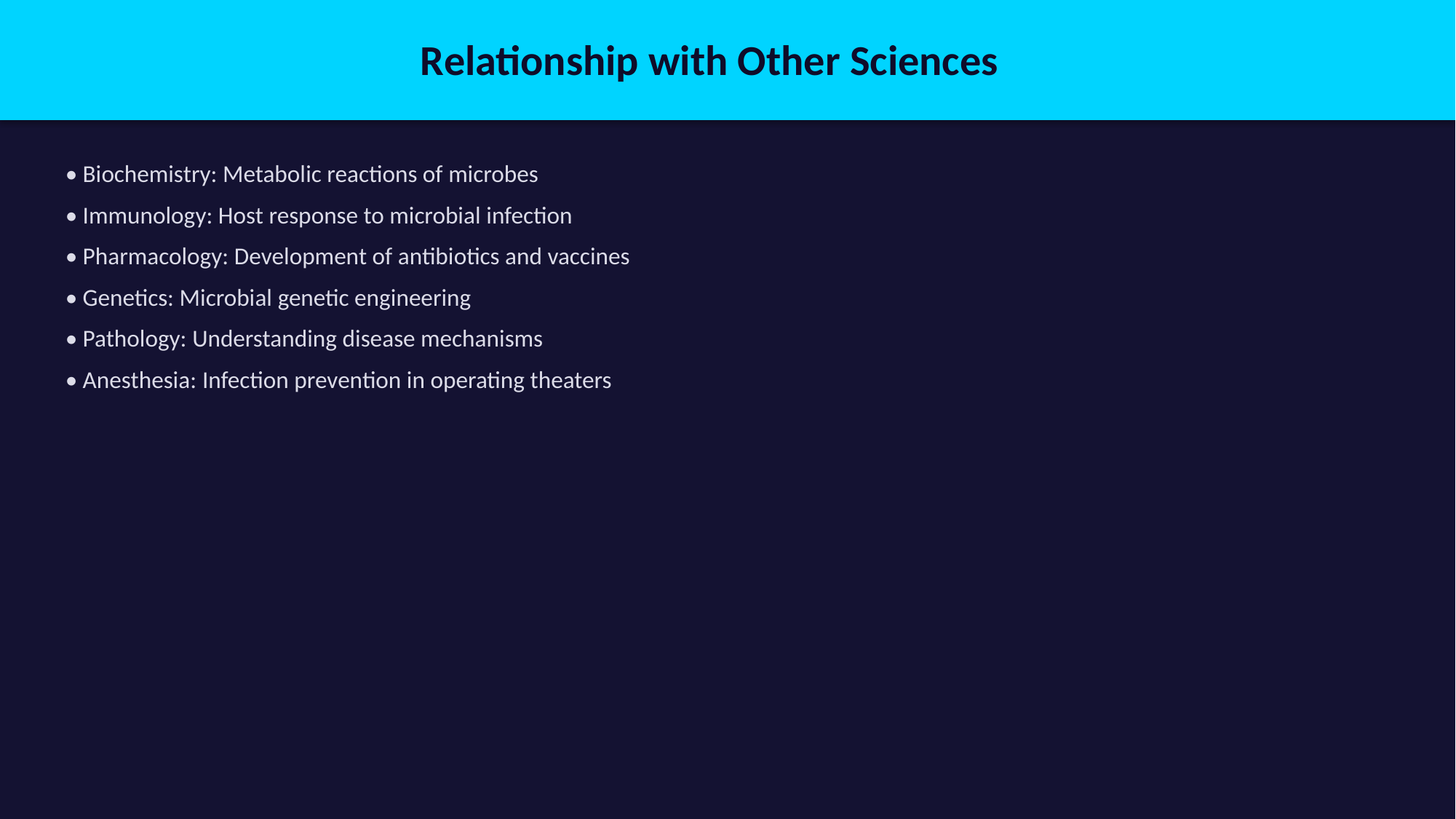

Relationship with Other Sciences
• Biochemistry: Metabolic reactions of microbes
• Immunology: Host response to microbial infection
• Pharmacology: Development of antibiotics and vaccines
• Genetics: Microbial genetic engineering
• Pathology: Understanding disease mechanisms
• Anesthesia: Infection prevention in operating theaters